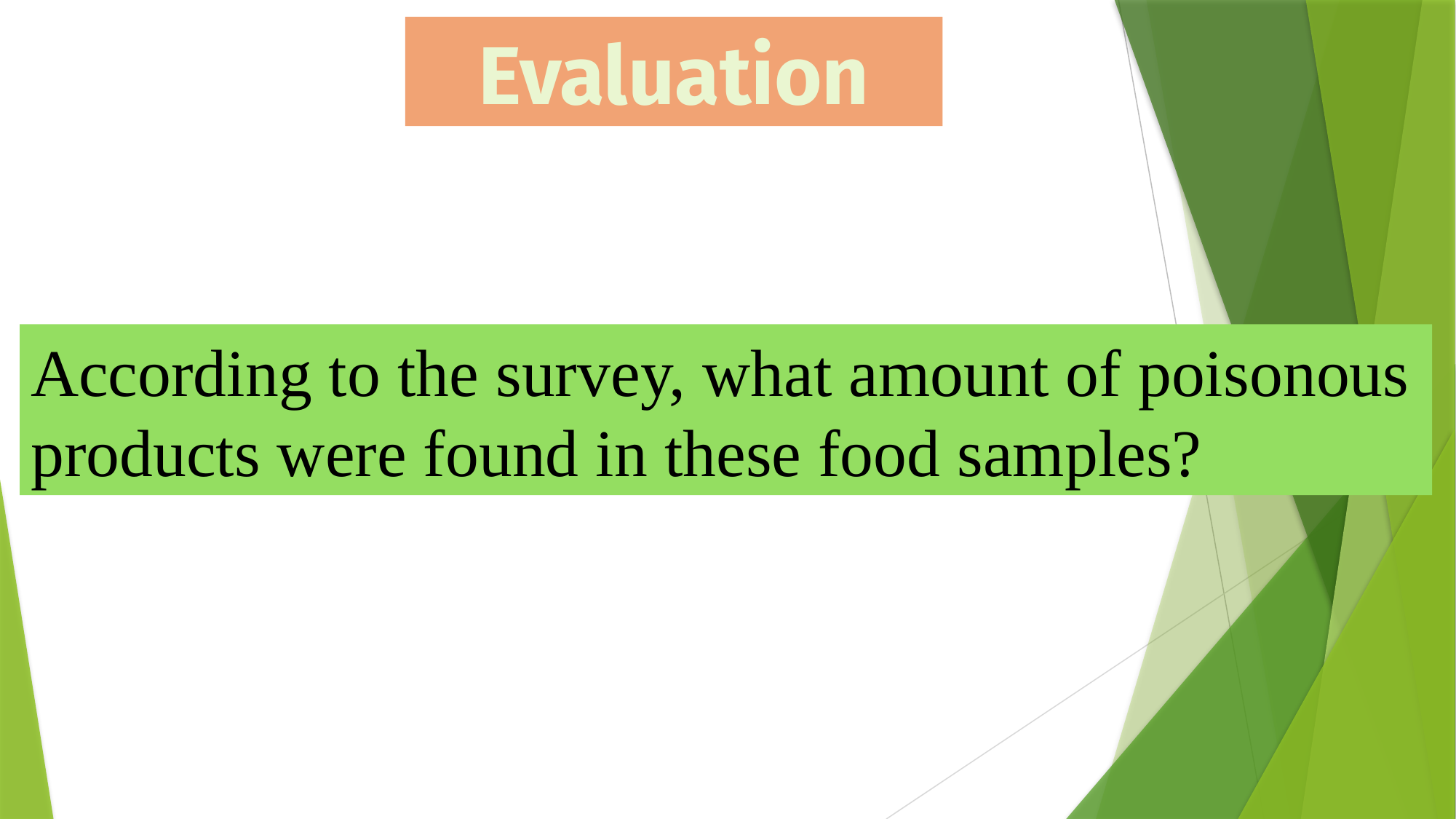

Evaluation
According to the survey, what amount of poisonous products were found in these food samples?